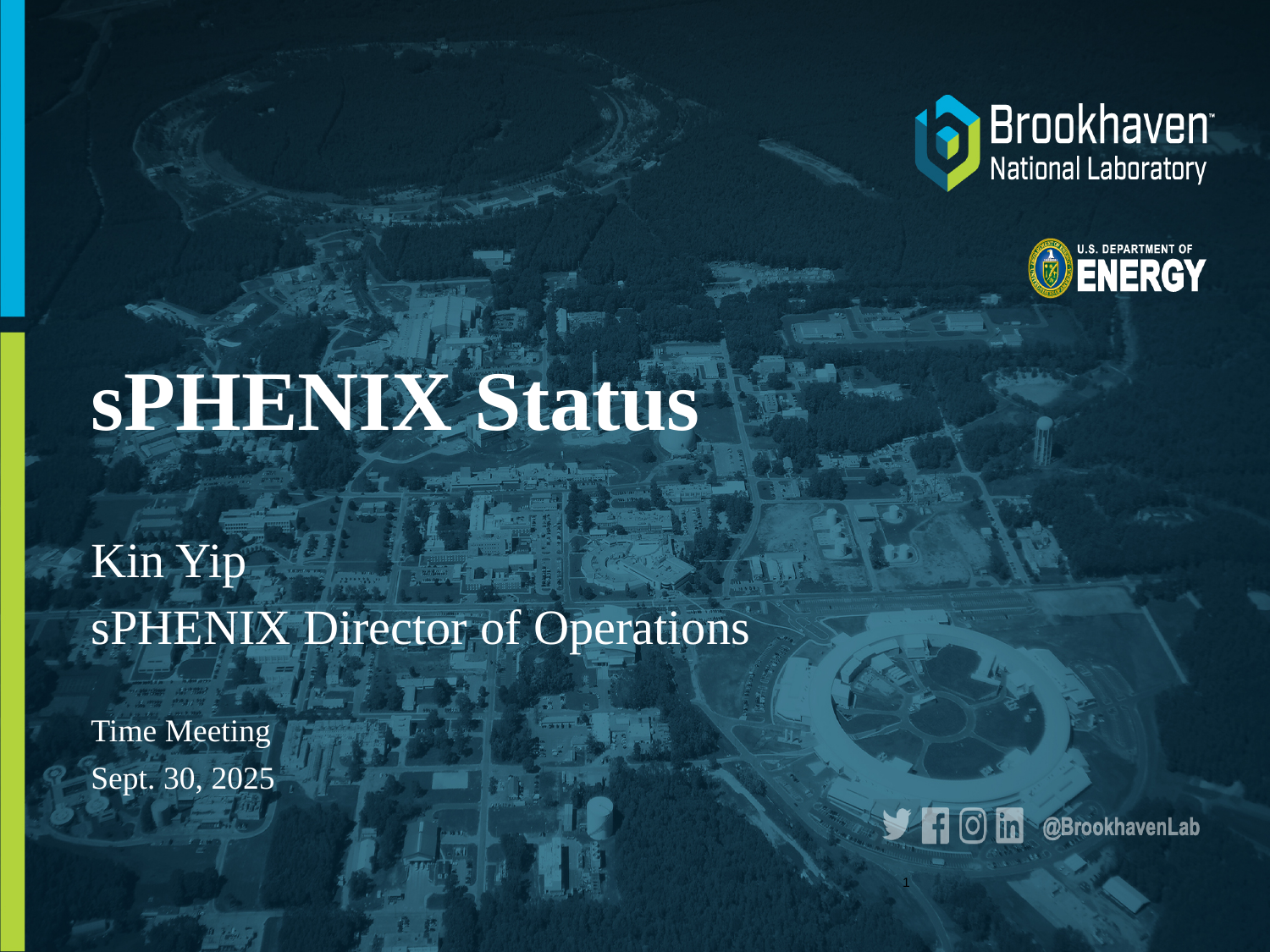

# sPHENIX Status
Kin Yip
sPHENIX Director of Operations
Time Meeting
Sept. 30, 2025
1